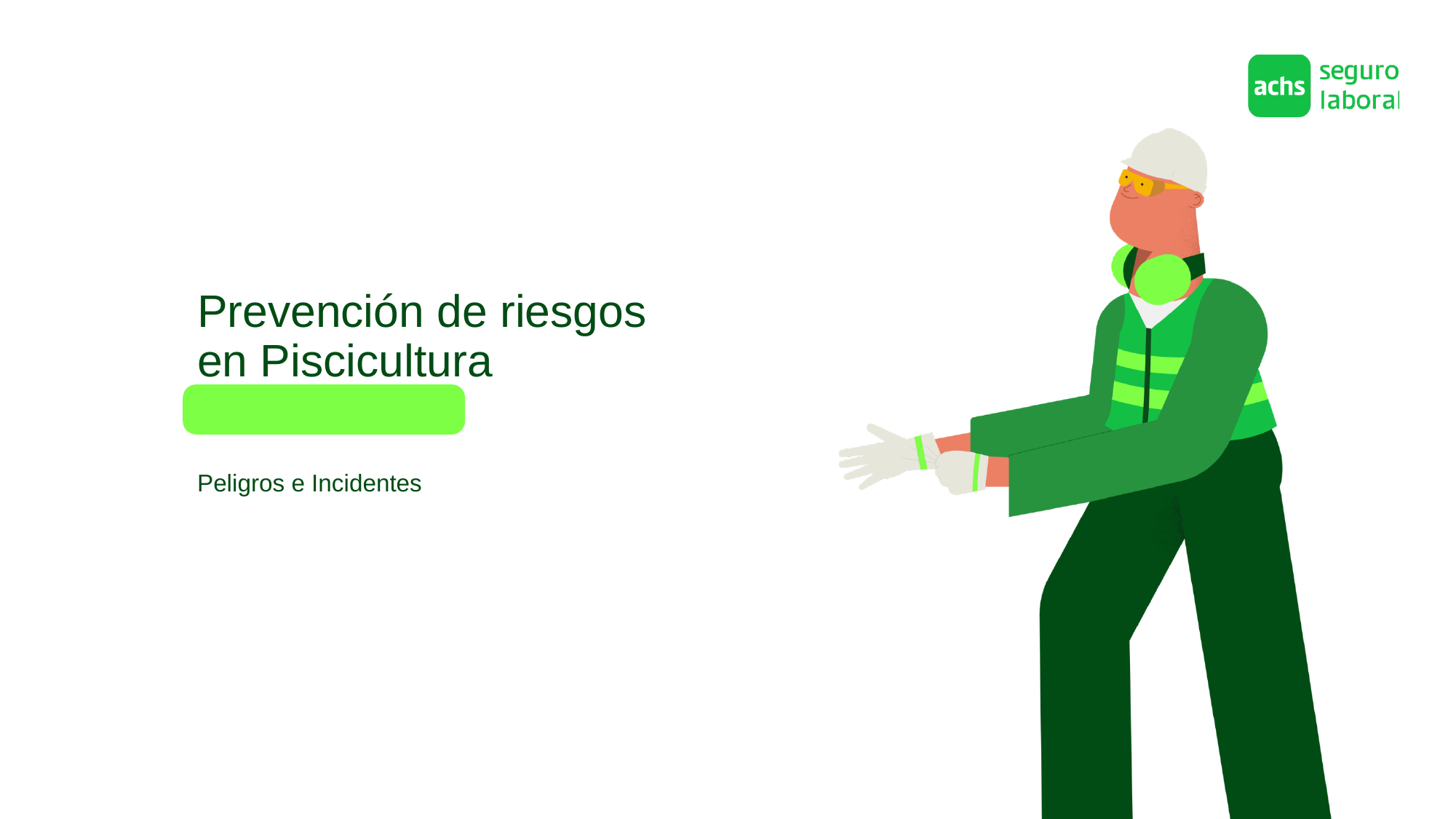

Prevención de riesgos en Piscicultura

Peligros e Incidentes